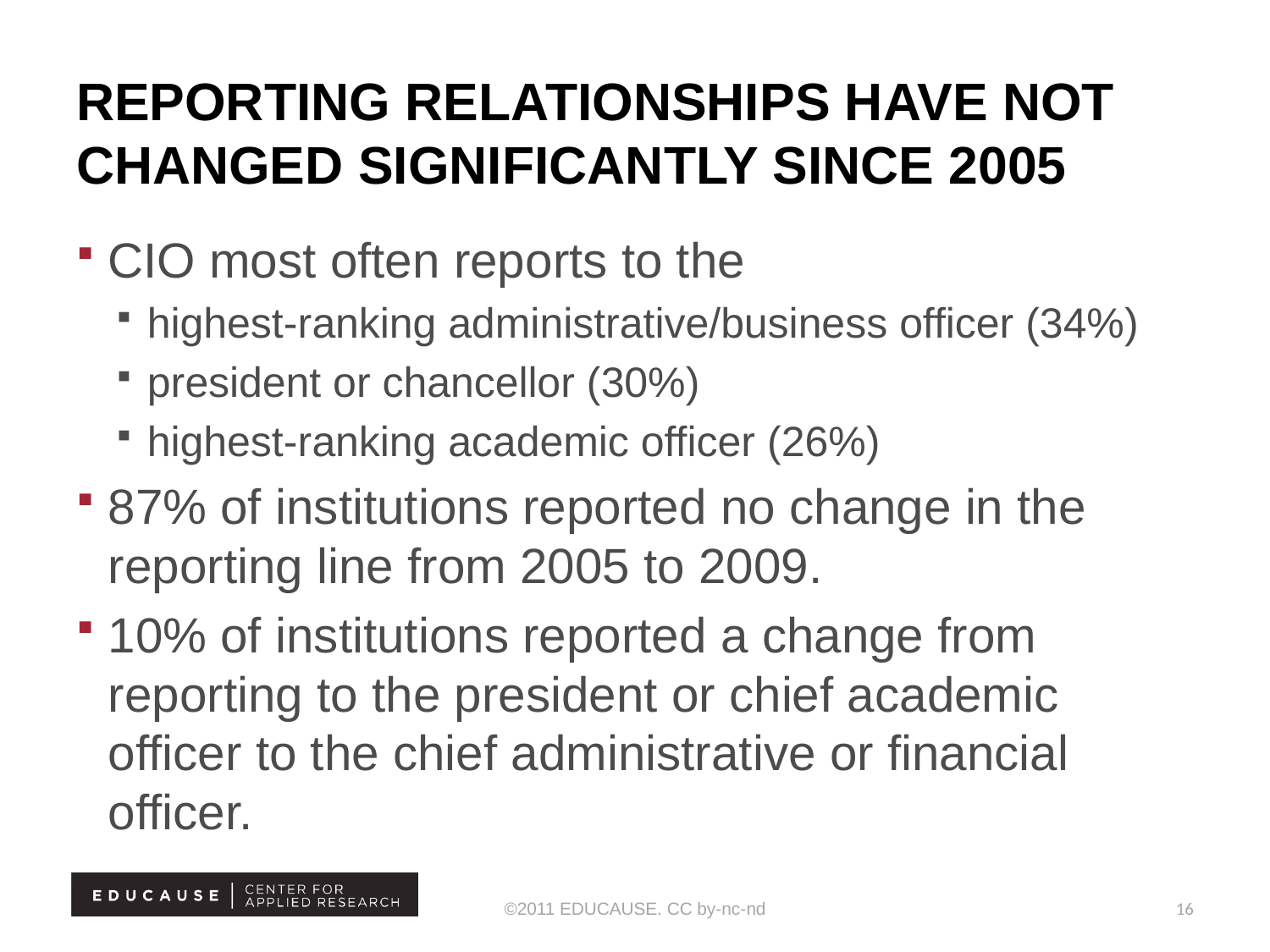

# Reporting Relationships have not changed significantly since 2005
CIO most often reports to the
highest-ranking administrative/business officer (34%)
president or chancellor (30%)
highest-ranking academic officer (26%)
87% of institutions reported no change in the reporting line from 2005 to 2009.
10% of institutions reported a change from reporting to the president or chief academic officer to the chief administrative or financial officer.
©2011 EDUCAUSE. CC by-nc-nd
16